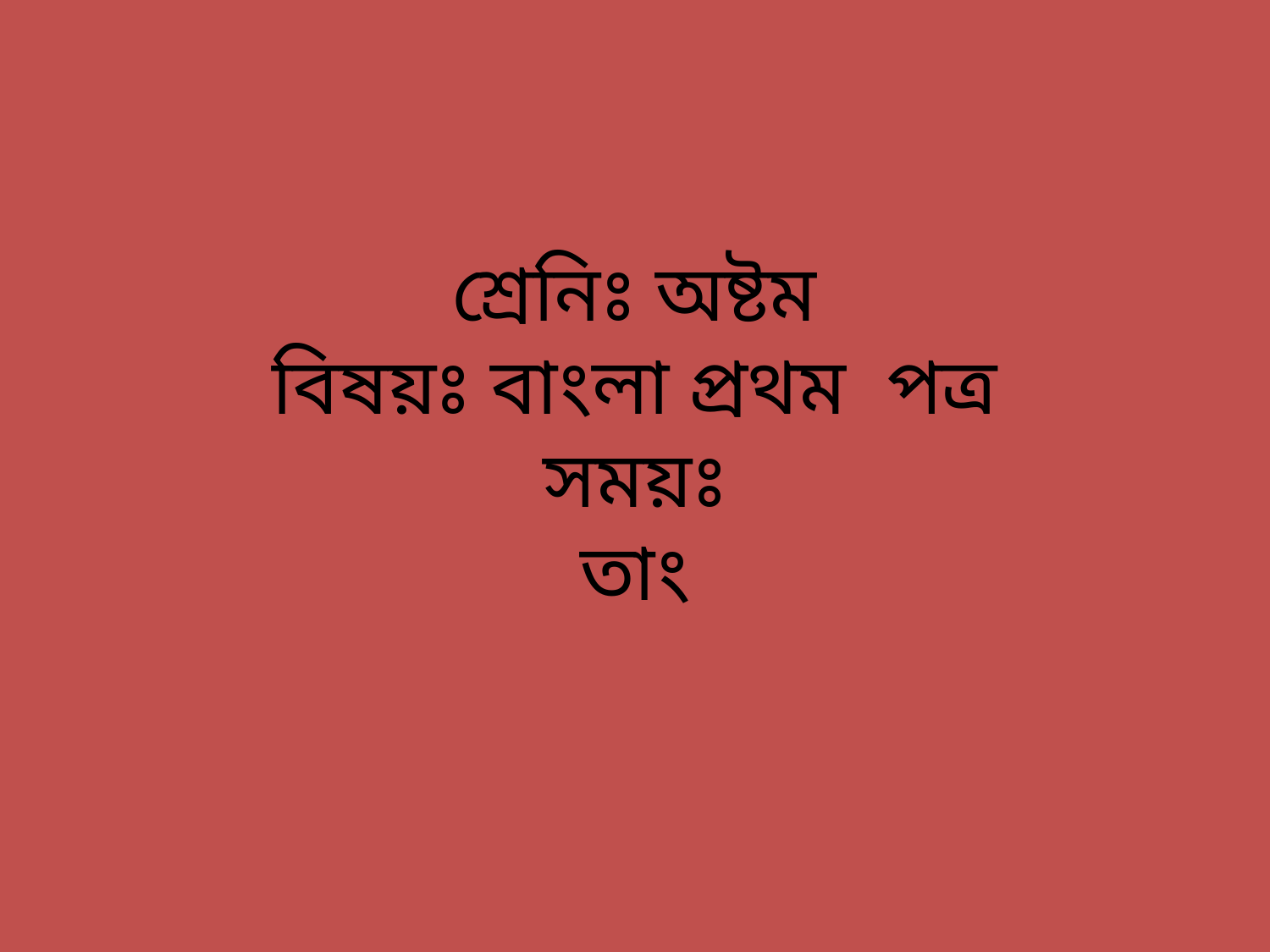

# শ্রেনিঃ অষ্টম বিষয়ঃ বাংলা প্রথম  পত্র সময়ঃ তাং